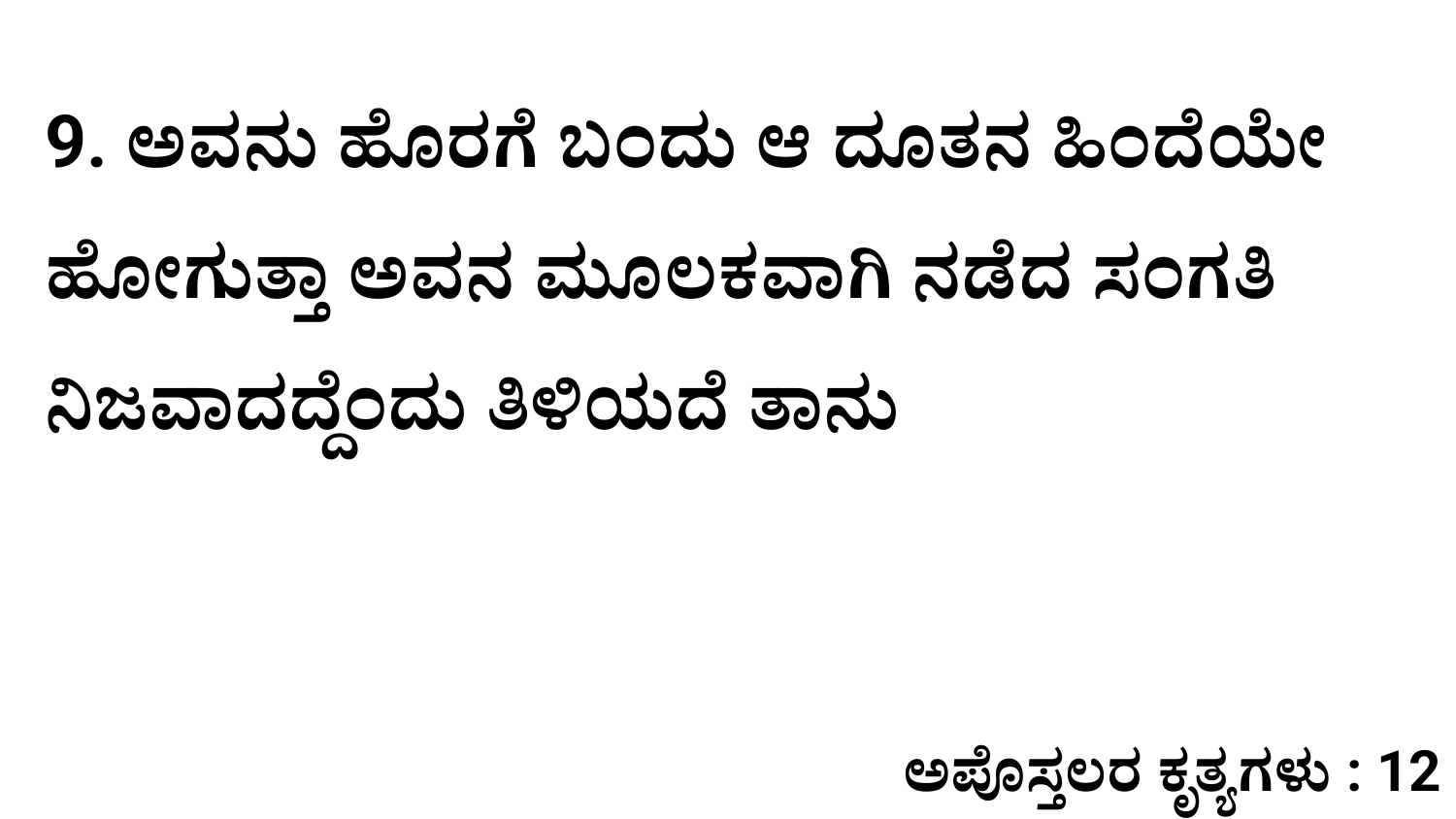

9. ಅವನು ಹೊರಗೆ ಬಂದು ಆ ದೂತನ ಹಿಂದೆಯೇ ಹೋಗುತ್ತಾ ಅವನ ಮೂಲಕವಾಗಿ ನಡೆದ ಸಂಗತಿ ನಿಜವಾದದ್ದೆಂದು ತಿಳಿಯದೆ ತಾನು
ಅಪೊಸ್ತಲರ ಕೃತ್ಯಗಳು : 12